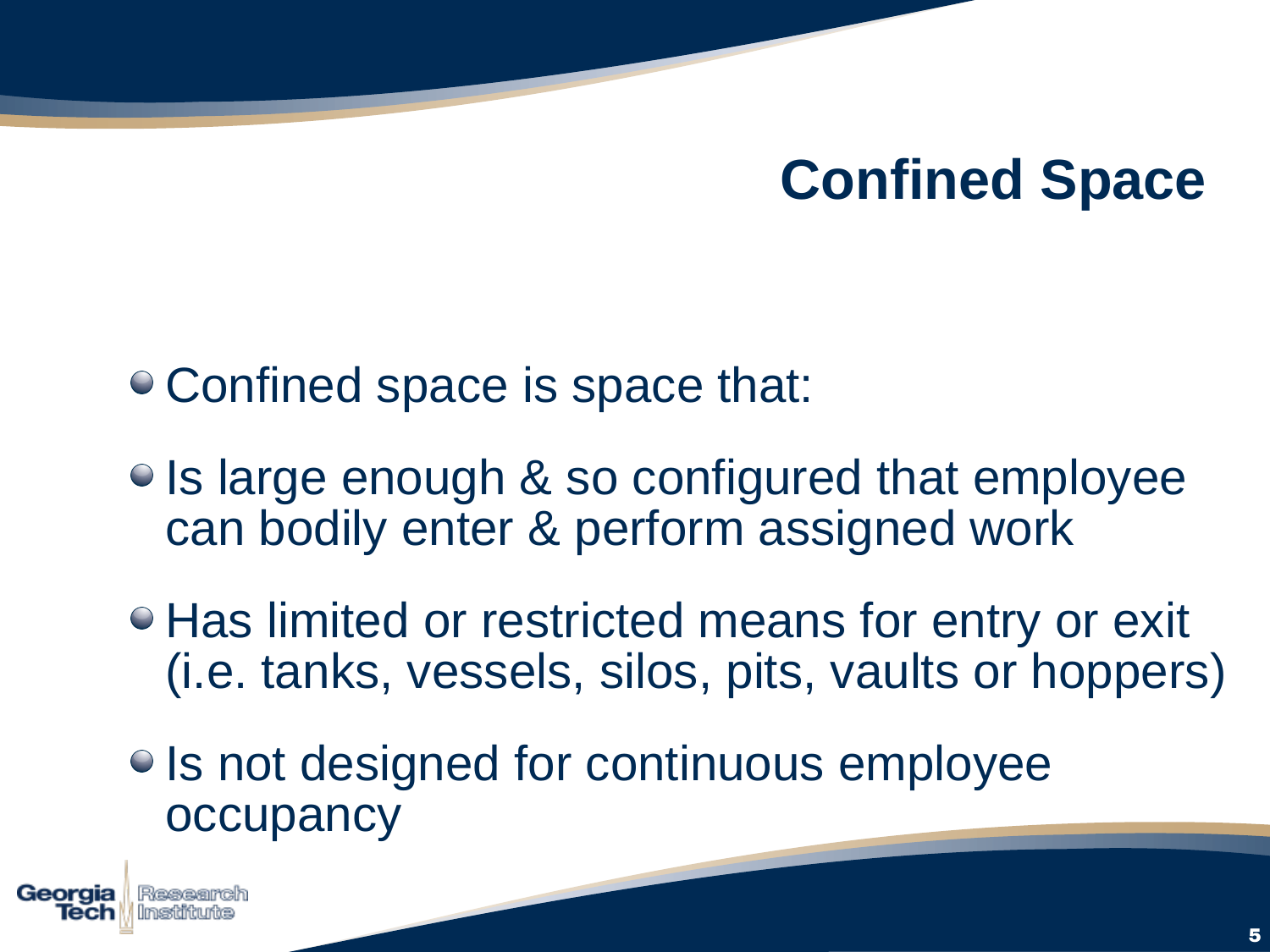

# Confined Space
Confined space is space that:
Is large enough & so configured that employee can bodily enter & perform assigned work
Has limited or restricted means for entry or exit (i.e. tanks, vessels, silos, pits, vaults or hoppers)
Is not designed for continuous employee occupancy
5